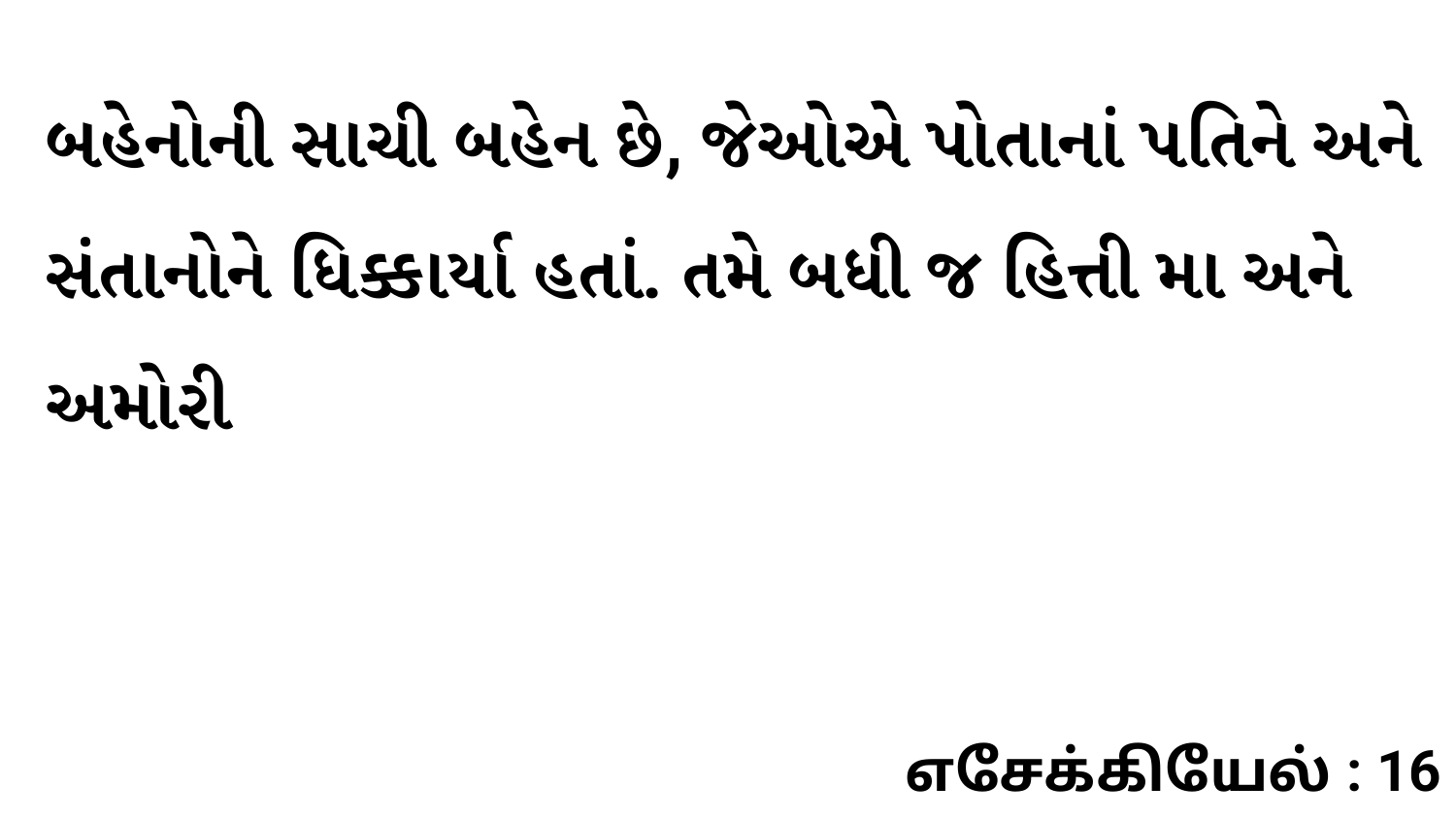

બહેનોની સાચી બહેન છે, જેઓએ પોતાનાં પતિને અને સંતાનોને ધિક્કાર્યા હતાં. તમે બધી જ હિત્તી મા અને અમોરી
எசேக்கியேல் : 16